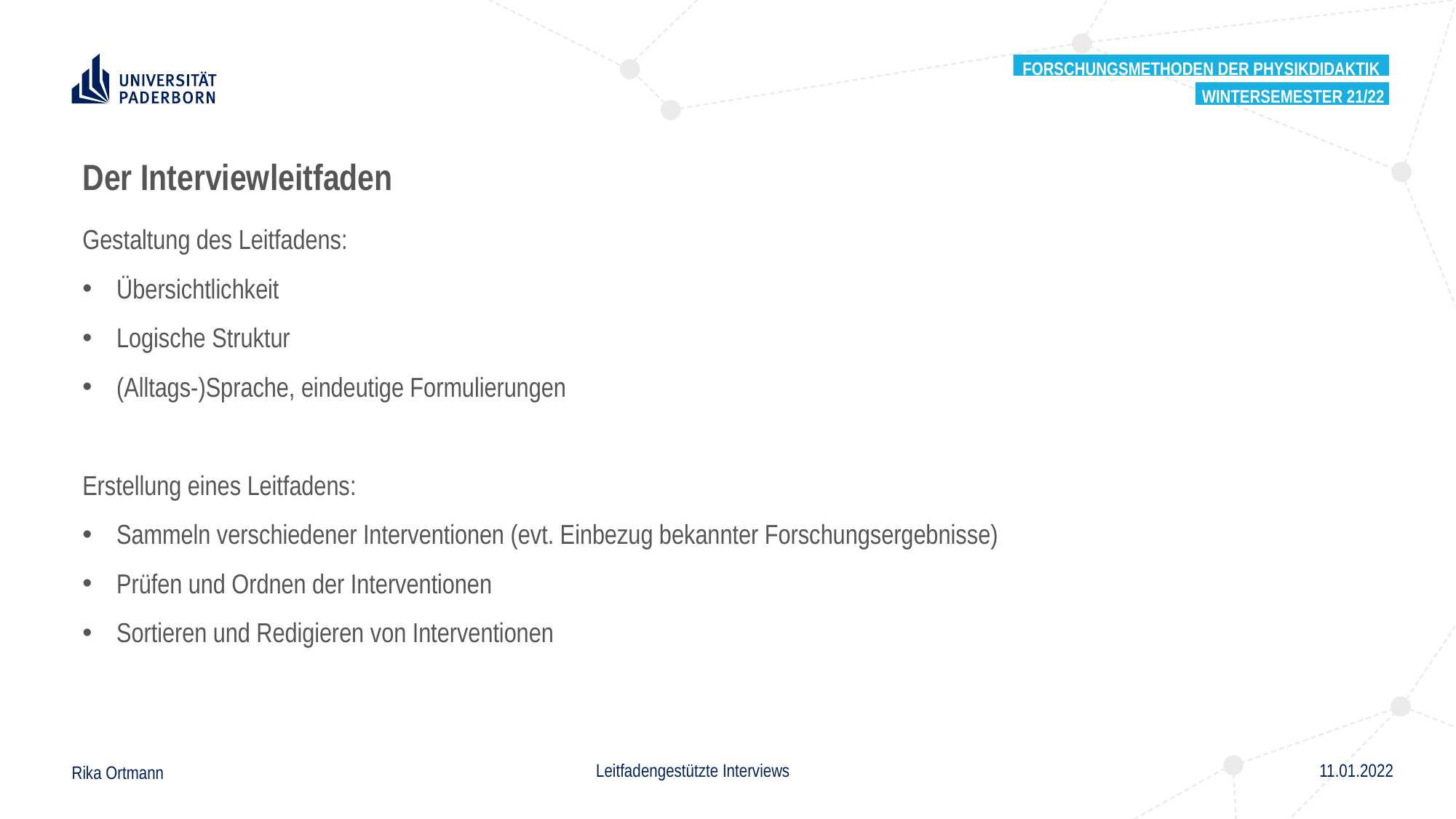

Forschungsmethoden der Physikdidaktik

Wintersemester 21/22
Der Interviewleitfaden
Gestaltung des Leitfadens:
Übersichtlichkeit
Logische Struktur
(Alltags-)Sprache, eindeutige Formulierungen

Erstellung eines Leitfadens:
Sammeln verschiedener Interventionen (evt. Einbezug bekannter Forschungsergebnisse)
Prüfen und Ordnen der Interventionen
Sortieren und Redigieren von Interventionen
Leitfadengestützte Interviews
11.01.2022
Rika Ortmann